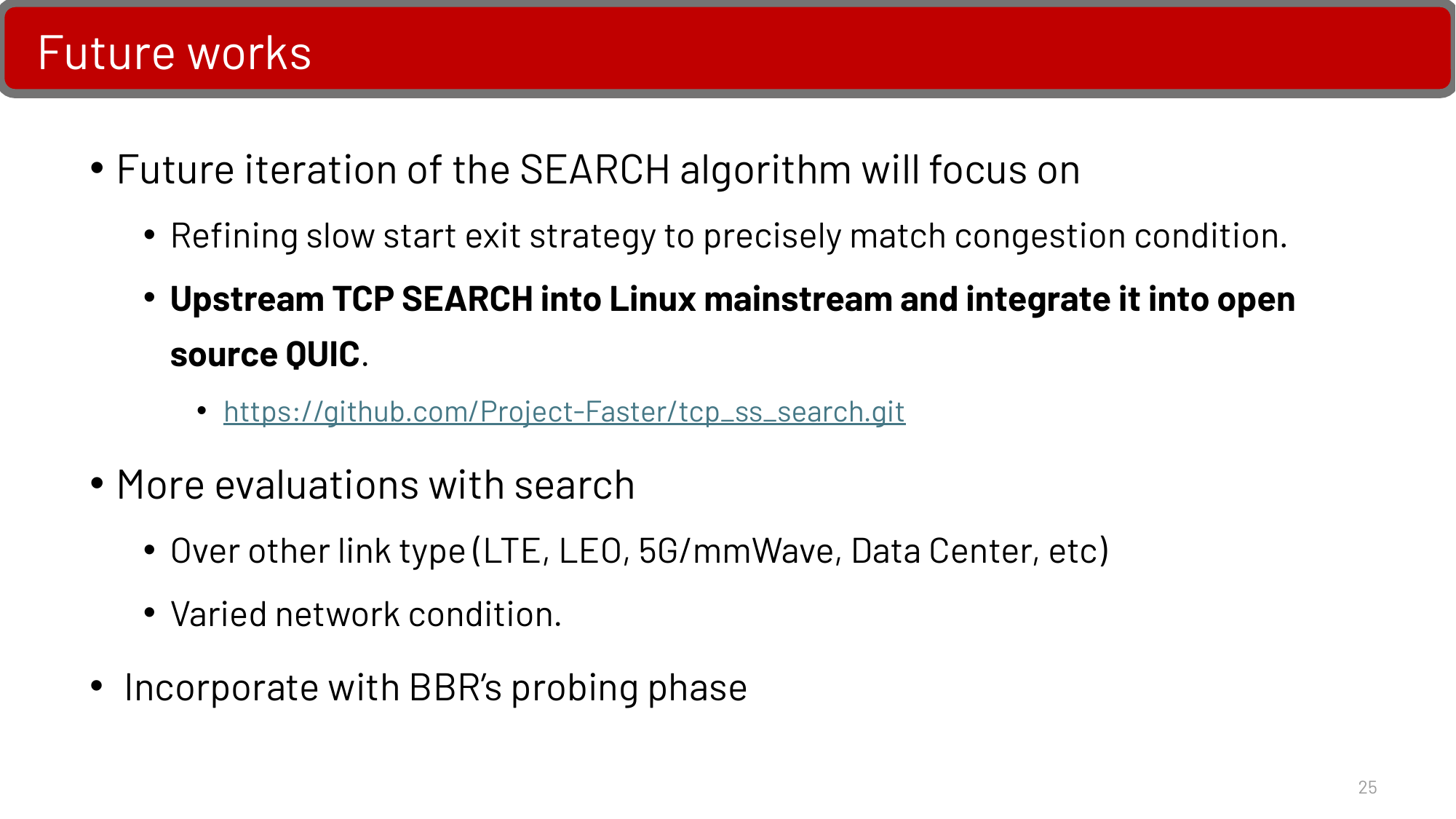

Future works
TCP Overview
Future iteration of the SEARCH algorithm will focus on
Refining slow start exit strategy to precisely match congestion condition.
Upstream TCP SEARCH into Linux mainstream and integrate it into open source QUIC.
https://github.com/Project-Faster/tcp_ss_search.git
More evaluations with search
Over other link type (LTE, LEO, 5G/mmWave, Data Center, etc)
Varied network condition.
 Incorporate with BBR’s probing phase

25